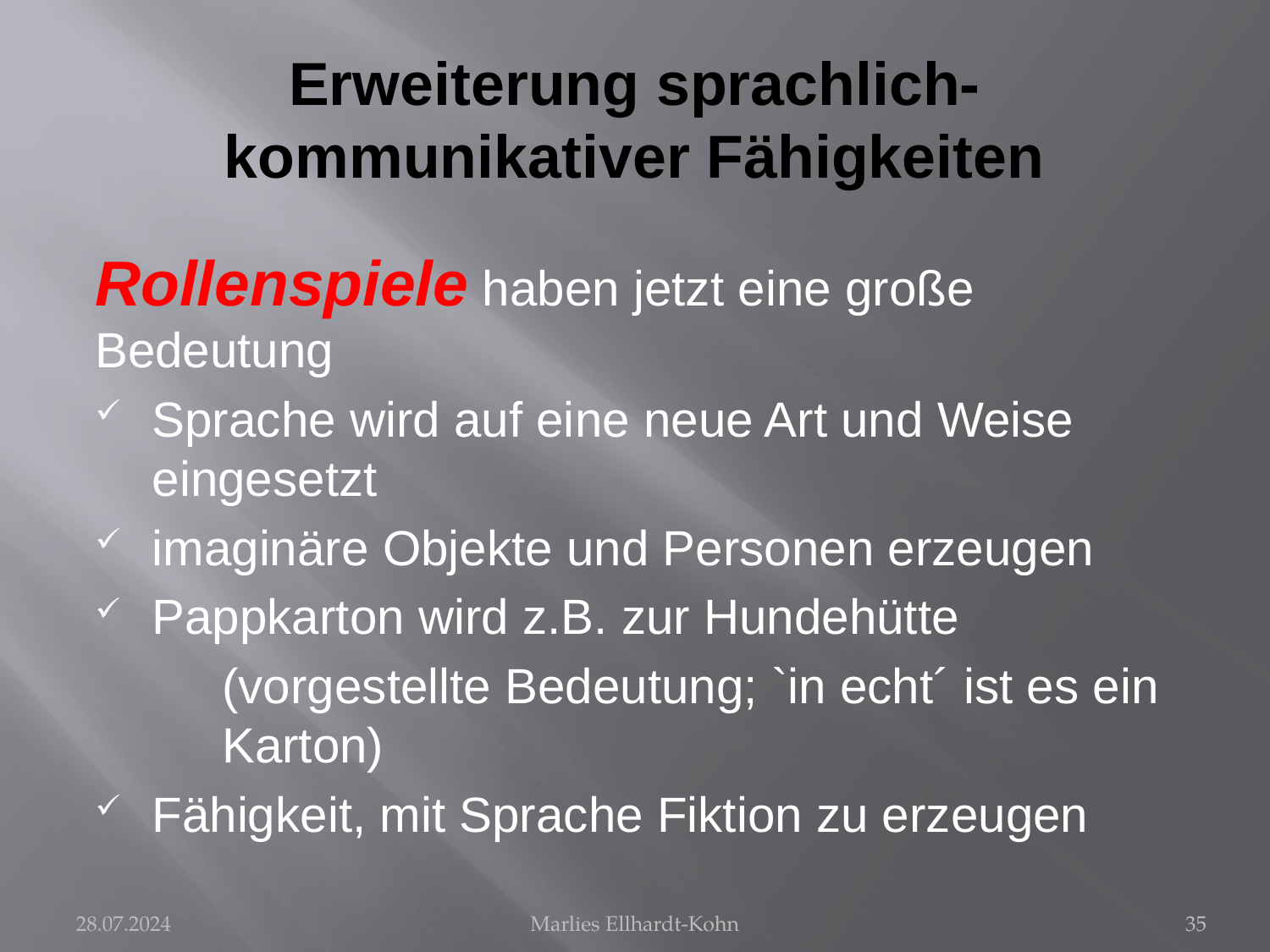

# Erweiterung sprachlich-kommunikativer Fähigkeiten
Rollenspiele haben jetzt eine große Bedeutung
Sprache wird auf eine neue Art und Weise eingesetzt
imaginäre Objekte und Personen erzeugen
Pappkarton wird z.B. zur Hundehütte
	(vorgestellte Bedeutung; `in echt´ ist es ein 	Karton)
Fähigkeit, mit Sprache Fiktion zu erzeugen
28.07.2024
Marlies Ellhardt-Kohn
35